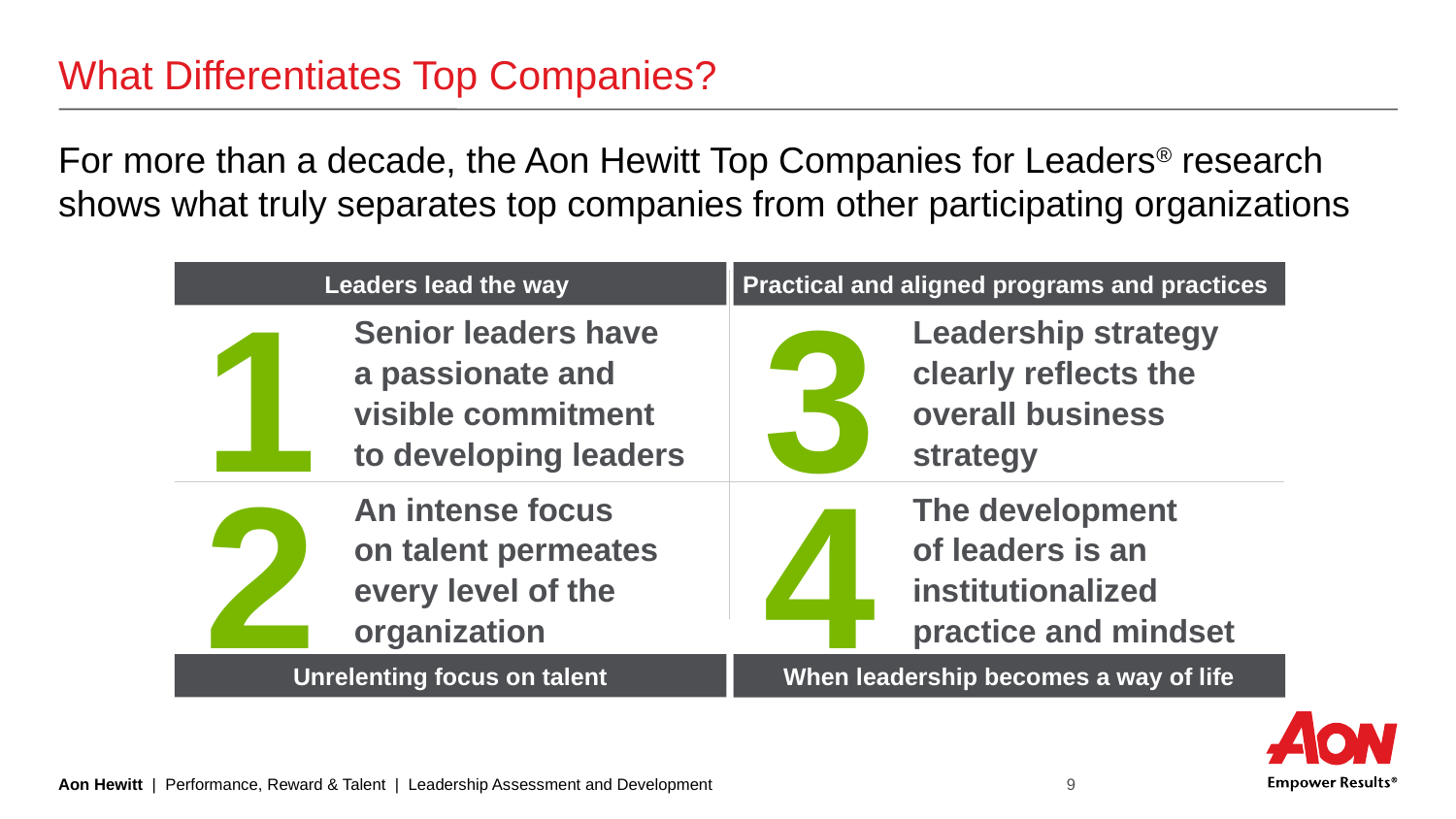

# What Differentiates Top Companies?
For more than a decade, the Aon Hewitt Top Companies for Leaders® research shows what truly separates top companies from other participating organizations

Practical and aligned programs and practices
Leaders lead the way
1
Senior leaders have
a passionate and visible commitment
to developing leaders
3
Leadership strategy clearly reflects the overall business strategy
2
An intense focus
on talent permeates every level of the organization
4
The development
of leaders is an
institutionalized practice and mindset
When leadership becomes a way of life
Unrelenting focus on talent